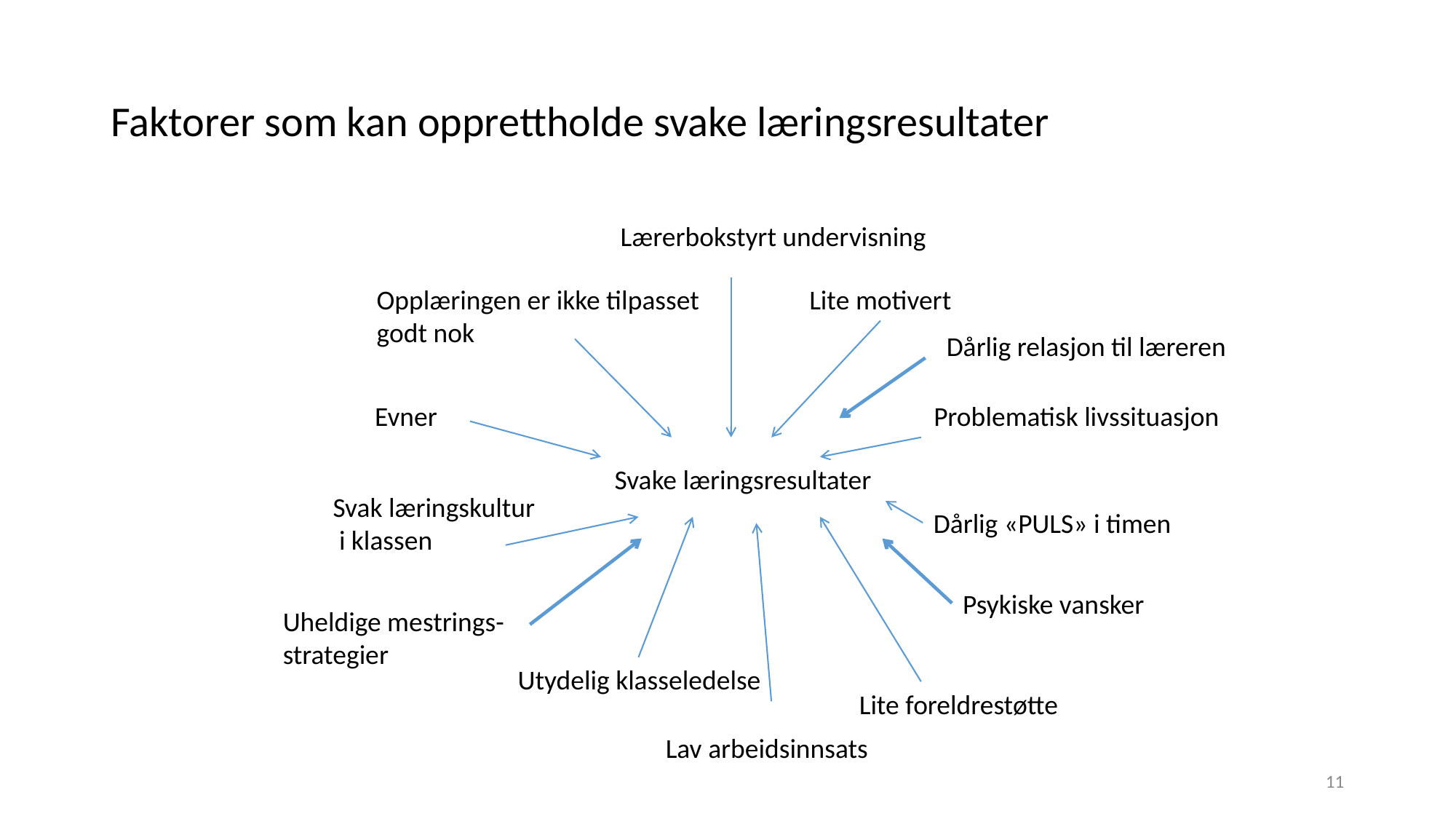

# Faktorer som kan opprettholde svake læringsresultater
Lærerbokstyrt undervisning
Lite motivert
Opplæringen er ikke tilpasset
godt nok
Dårlig relasjon til læreren
Evner
Problematisk livssituasjon

Svake læringsresultater
Svak læringskultur
 i klassen
Dårlig «PULS» i timen
Psykiske vansker
Uheldige mestrings- strategier
Utydelig klasseledelse
Lite foreldrestøtte
Lav arbeidsinnsats
11